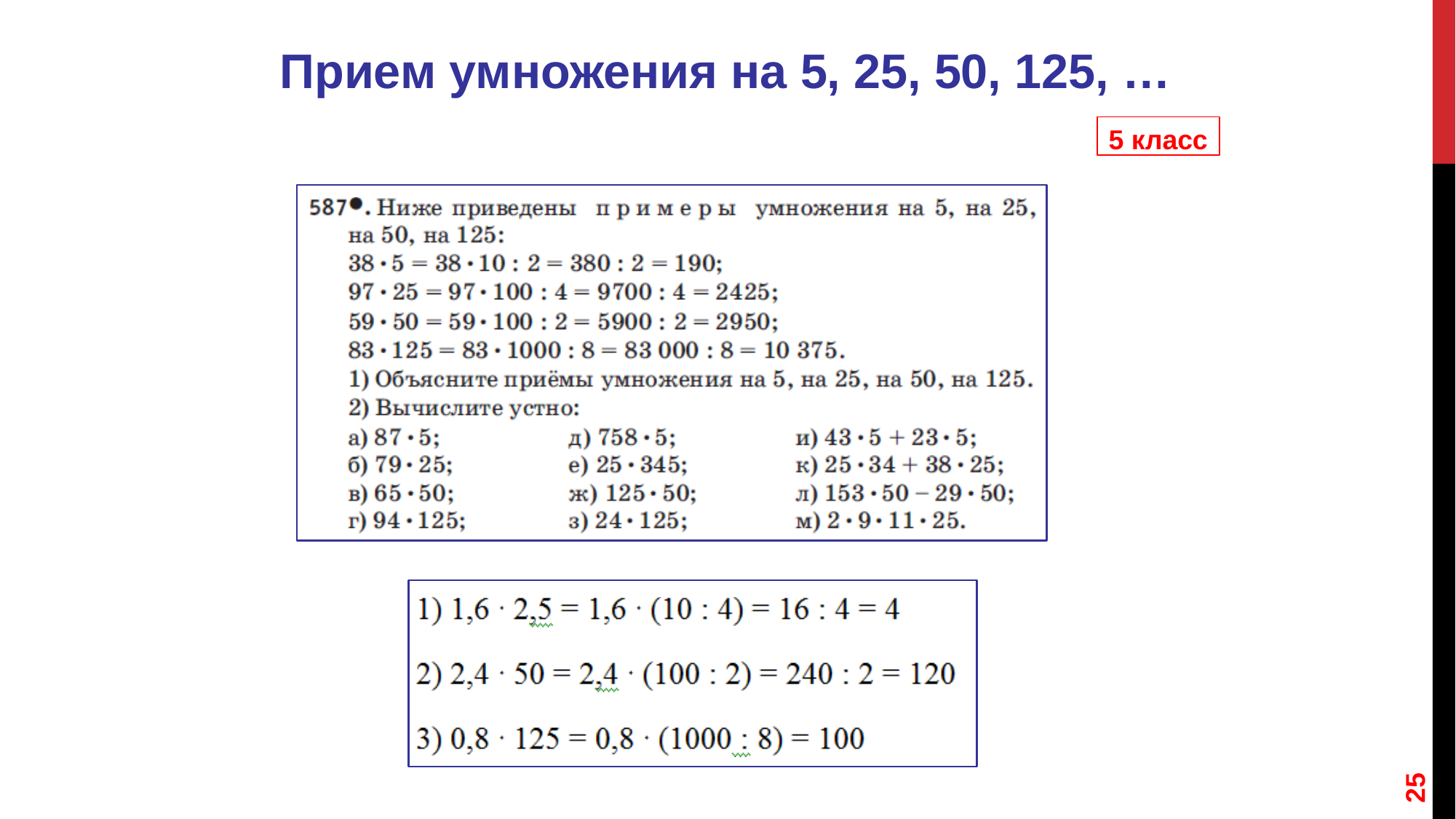

Прием умножения на 5, 25, 50, 125, …
5 класс

25